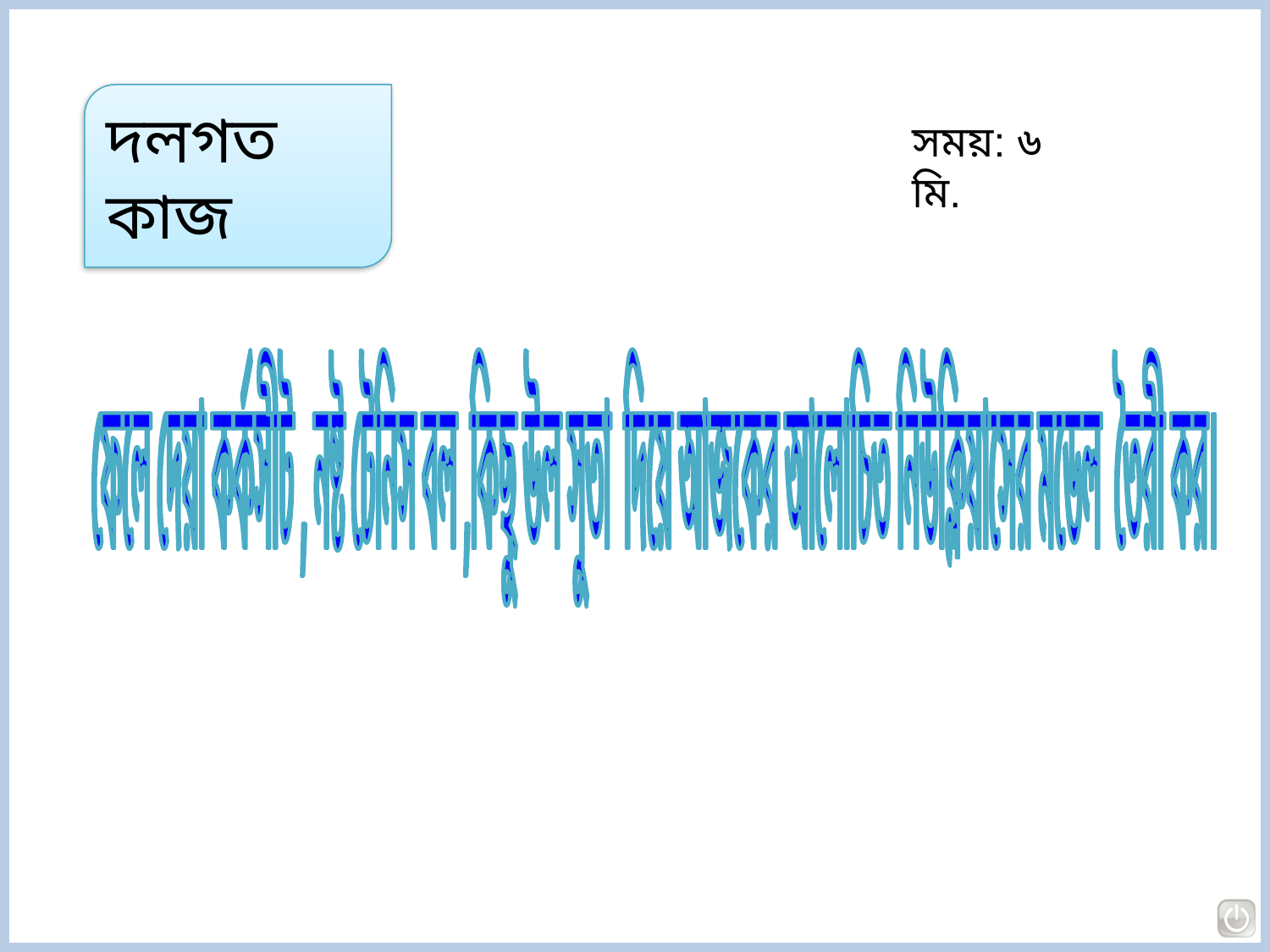

দলগত কাজ
সময়: ৬ মি.
   ফেলে দেয়া কর্কসীট , নষ্ট টেনিস বল ,কিছু উল সুতা  দিয়ে আজকের আলোচিত নিউক্লিয়াসের মডেল  তৈরী কর।
9/24/2014
আফরোজা,রংপুর
12